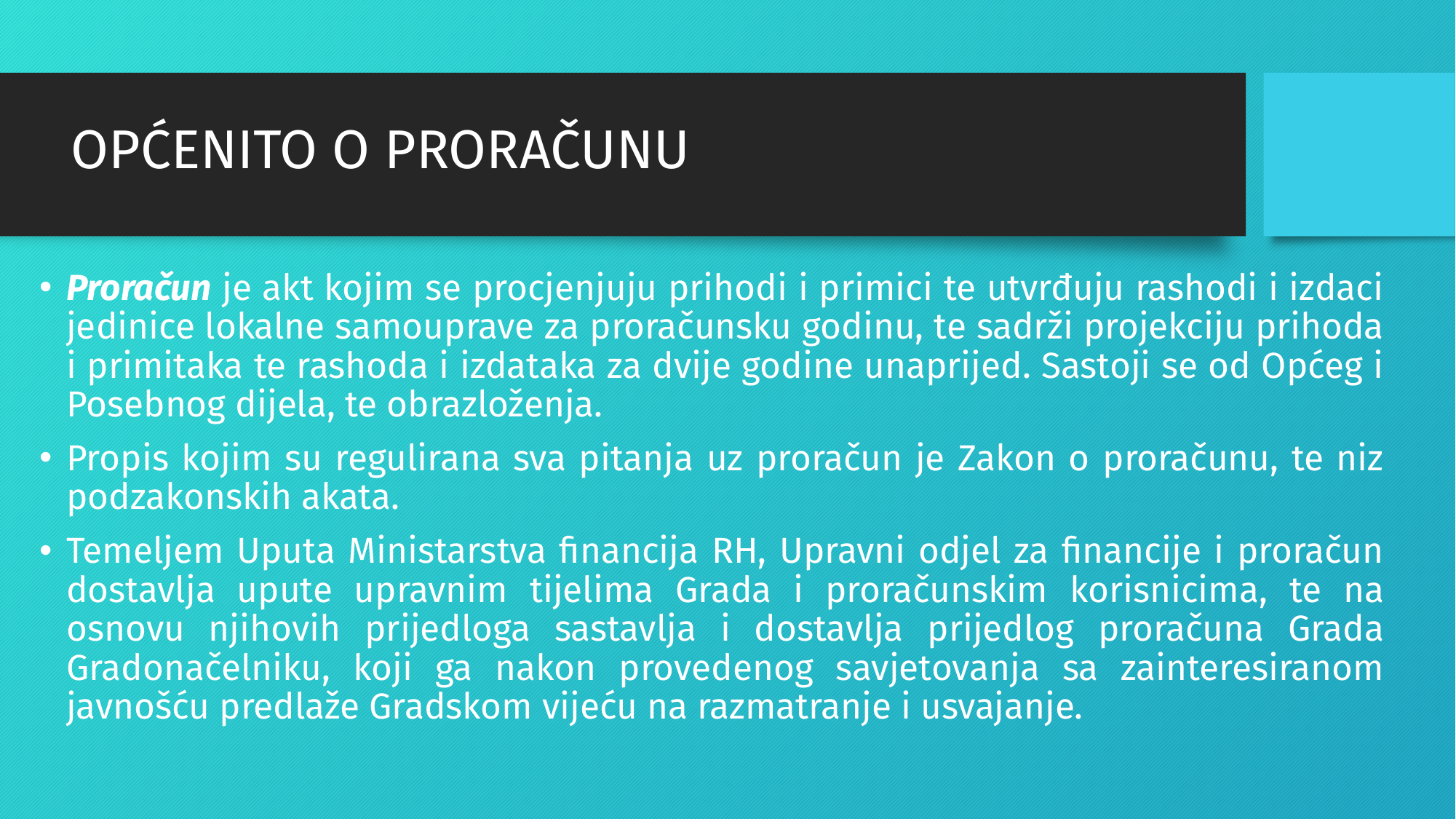

# OPĆENITO O PRORAČUNU
Proračun je akt kojim se procjenjuju prihodi i primici te utvrđuju rashodi i izdaci jedinice lokalne samouprave za proračunsku godinu, te sadrži projekciju prihoda i primitaka te rashoda i izdataka za dvije godine unaprijed. Sastoji se od Općeg i Posebnog dijela, te obrazloženja.
Propis kojim su regulirana sva pitanja uz proračun je Zakon o proračunu, te niz podzakonskih akata.
Temeljem Uputa Ministarstva financija RH, Upravni odjel za financije i proračun dostavlja upute upravnim tijelima Grada i proračunskim korisnicima, te na osnovu njihovih prijedloga sastavlja i dostavlja prijedlog proračuna Grada Gradonačelniku, koji ga nakon provedenog savjetovanja sa zainteresiranom javnošću predlaže Gradskom vijeću na razmatranje i usvajanje.